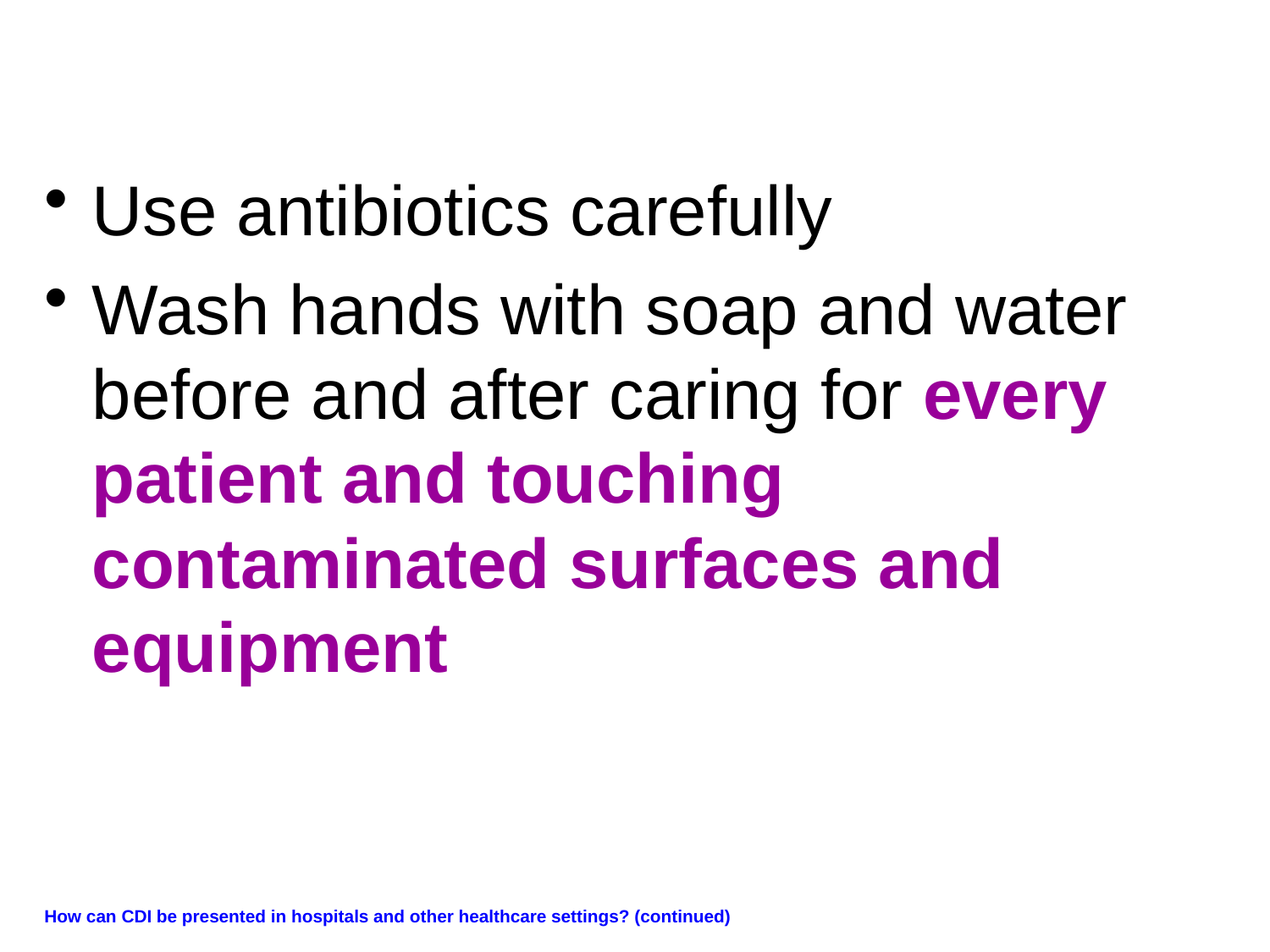

Use antibiotics carefully
Wash hands with soap and water before and after caring for every patient and touching contaminated surfaces and equipment

How can CDI be presented in hospitals and other healthcare settings? (continued)